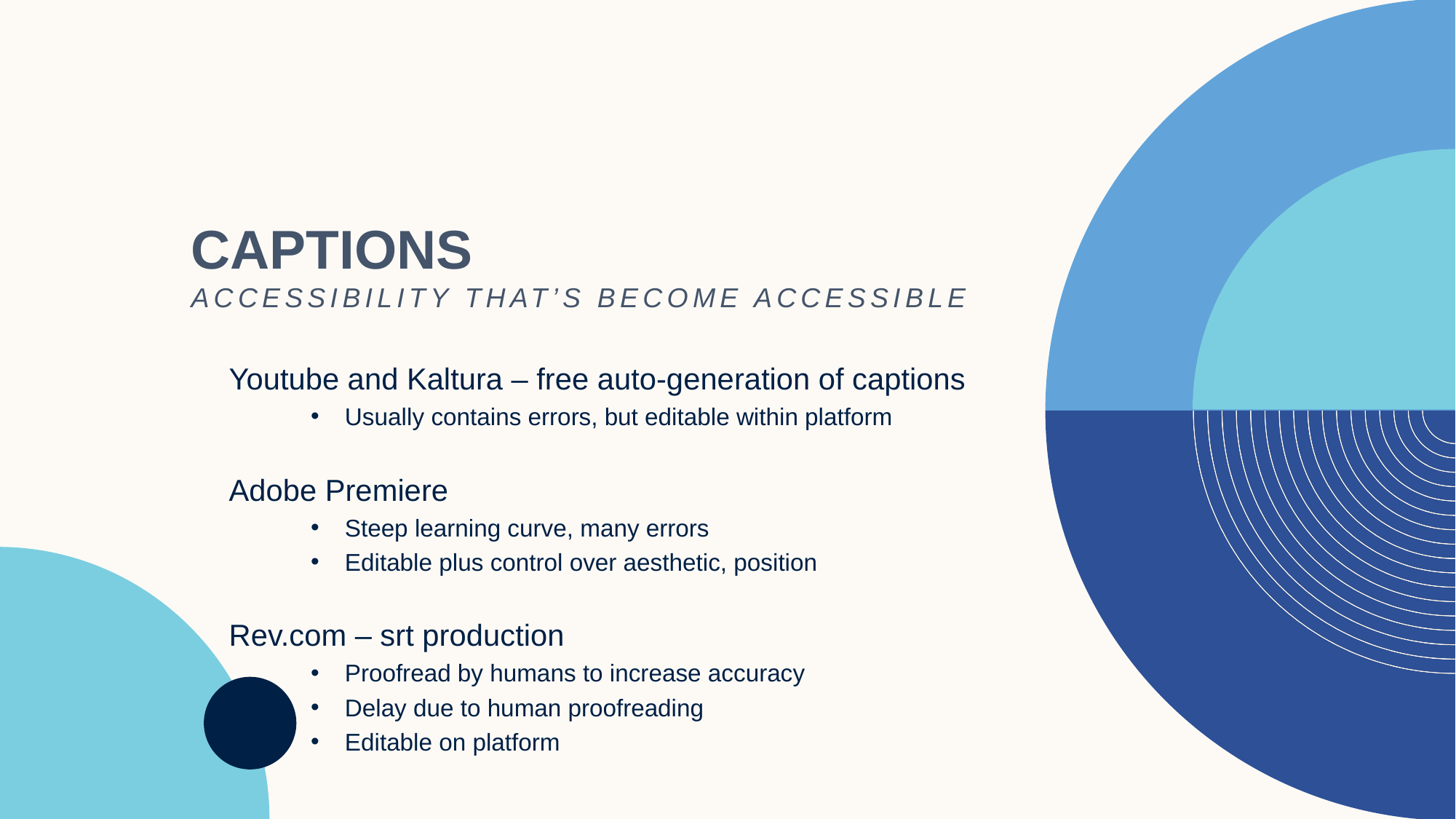

# Captions accessibility that’s become accessible
Youtube and Kaltura – free auto-generation of captions
Usually contains errors, but editable within platform

Adobe Premiere
Steep learning curve, many errors
Editable plus control over aesthetic, position

Rev.com – srt production
Proofread by humans to increase accuracy
Delay due to human proofreading
Editable on platform